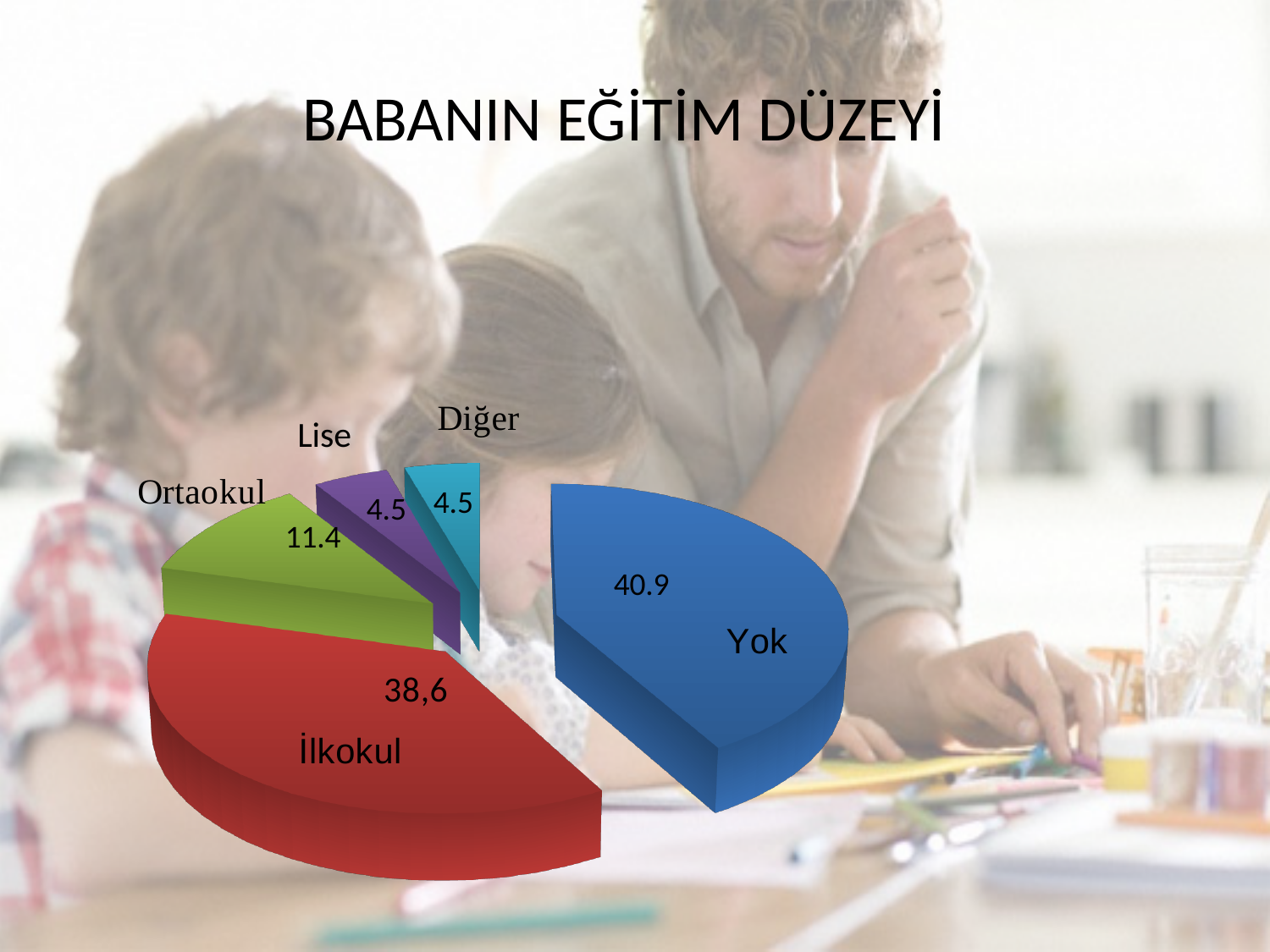

# BABANIN EĞİTİM DÜZEYİ

[unsupported chart]

Lise